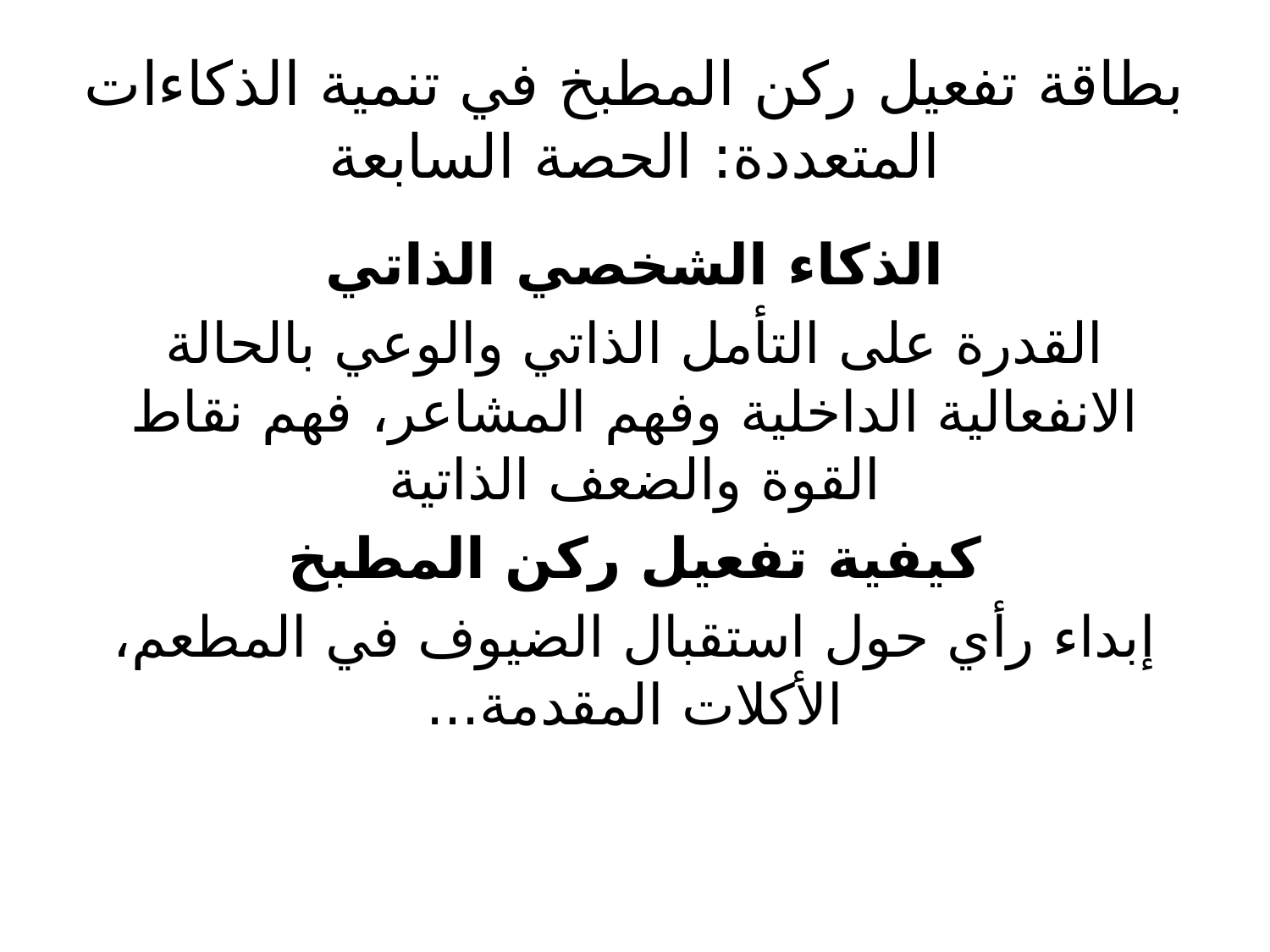

# بطاقة تفعيل ركن المطبخ في تنمية الذكاءات المتعددة: الحصة السابعة
الذكاء الشخصي الذاتي
القدرة على التأمل الذاتي والوعي بالحالة الانفعالية الداخلية وفهم المشاعر، فهم نقاط القوة والضعف الذاتية
كيفية تفعيل ركن المطبخ
إبداء رأي حول استقبال الضيوف في المطعم، الأكلات المقدمة...